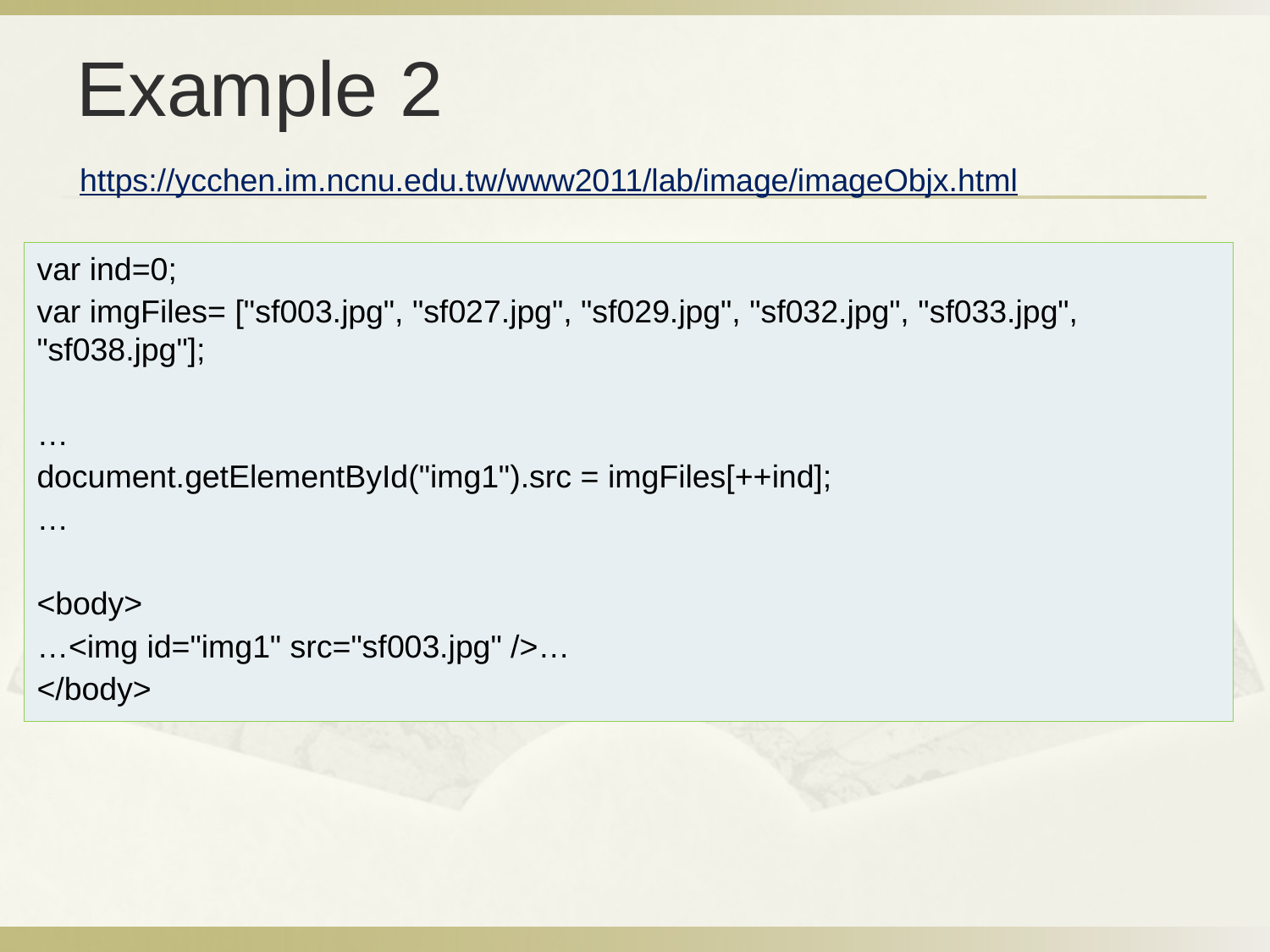

# Example 2
https://ycchen.im.ncnu.edu.tw/www2011/lab/image/imageObjx.html
var ind=0;
var imgFiles= ["sf003.jpg", "sf027.jpg", "sf029.jpg", "sf032.jpg", "sf033.jpg", "sf038.jpg"];

…
document.getElementById("img1").src = imgFiles[++ind];
…

<body>
…<img id="img1" src="sf003.jpg" />…
</body>